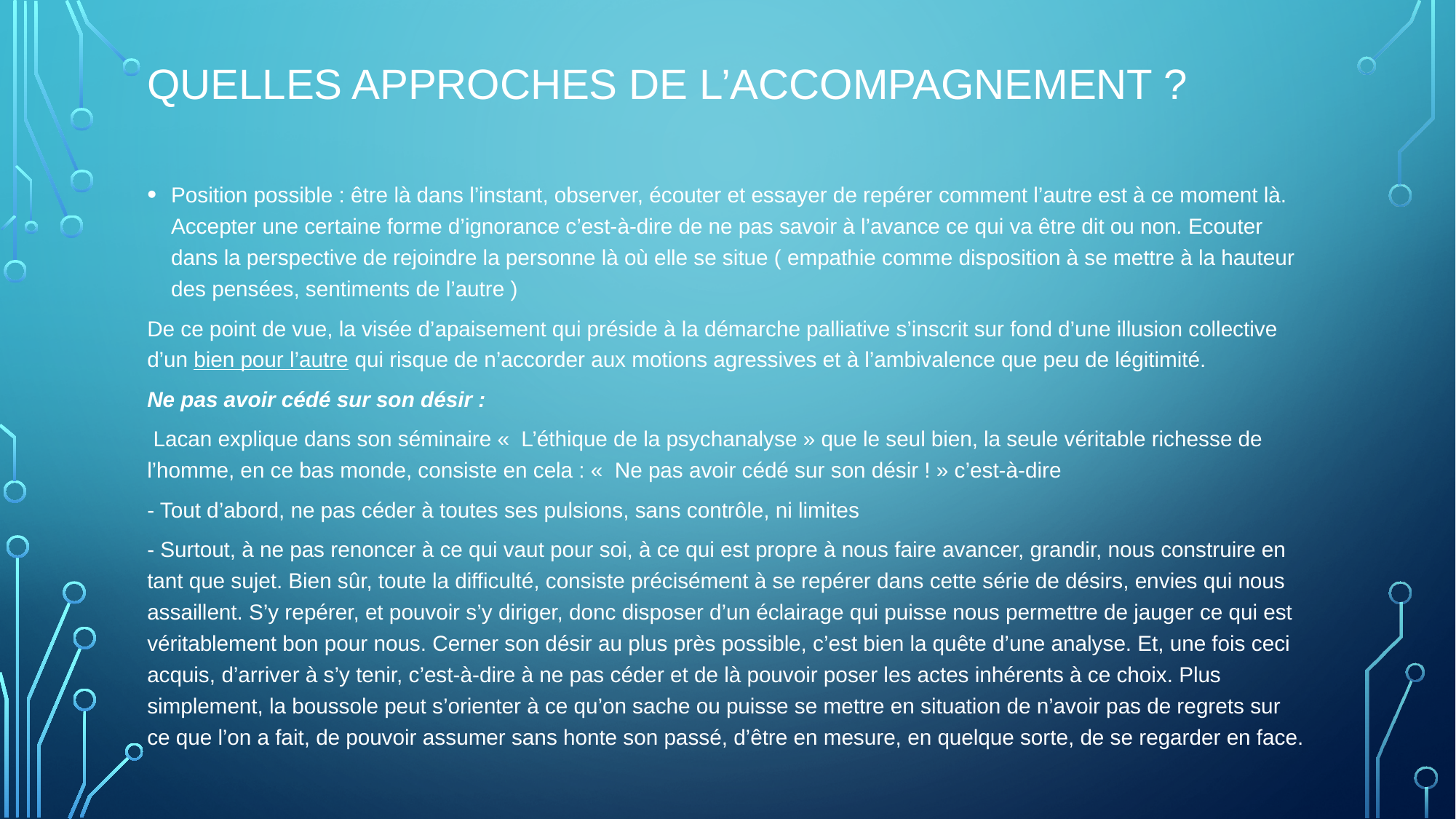

# quelles approches de l’accompagnement ?
Position possible : être là dans l’instant, observer, écouter et essayer de repérer comment l’autre est à ce moment là. Accepter une certaine forme d’ignorance c’est-à-dire de ne pas savoir à l’avance ce qui va être dit ou non. Ecouter dans la perspective de rejoindre la personne là où elle se situe ( empathie comme disposition à se mettre à la hauteur des pensées, sentiments de l’autre )
De ce point de vue, la visée d’apaisement qui préside à la démarche palliative s’inscrit sur fond d’une illusion collective d’un bien pour l’autre qui risque de n’accorder aux motions agressives et à l’ambivalence que peu de légitimité.
Ne pas avoir cédé sur son désir :
 Lacan explique dans son séminaire «  L’éthique de la psychanalyse » que le seul bien, la seule véritable richesse de l’homme, en ce bas monde, consiste en cela : «  Ne pas avoir cédé sur son désir ! » c’est-à-dire
- Tout d’abord, ne pas céder à toutes ses pulsions, sans contrôle, ni limites
- Surtout, à ne pas renoncer à ce qui vaut pour soi, à ce qui est propre à nous faire avancer, grandir, nous construire en tant que sujet. Bien sûr, toute la difficulté, consiste précisément à se repérer dans cette série de désirs, envies qui nous assaillent. S’y repérer, et pouvoir s’y diriger, donc disposer d’un éclairage qui puisse nous permettre de jauger ce qui est véritablement bon pour nous. Cerner son désir au plus près possible, c’est bien la quête d’une analyse. Et, une fois ceci acquis, d’arriver à s’y tenir, c’est-à-dire à ne pas céder et de là pouvoir poser les actes inhérents à ce choix. Plus simplement, la boussole peut s’orienter à ce qu’on sache ou puisse se mettre en situation de n’avoir pas de regrets sur ce que l’on a fait, de pouvoir assumer sans honte son passé, d’être en mesure, en quelque sorte, de se regarder en face.